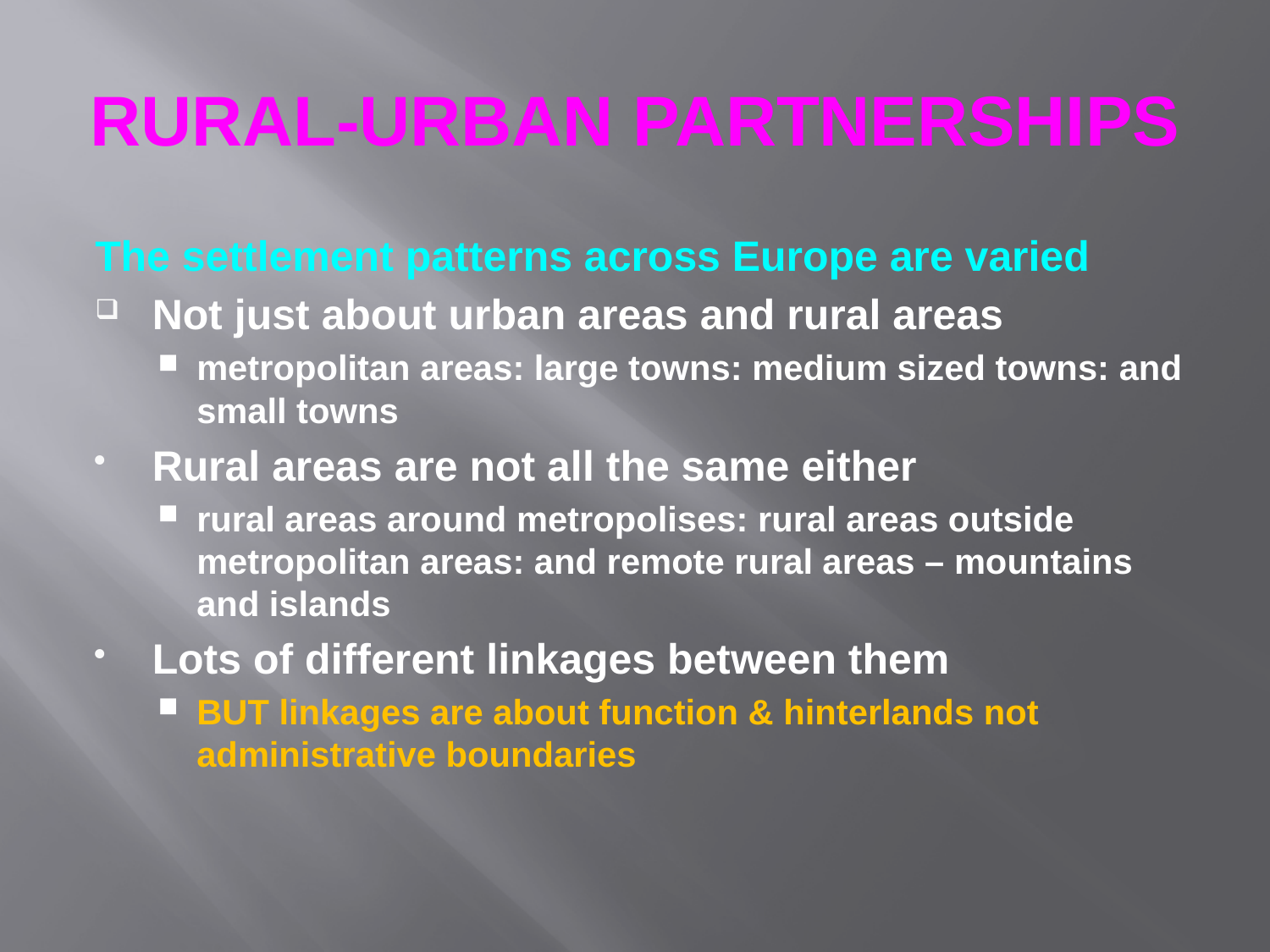

# RURAL-URBAN PARTNERSHIPS
The settlement patterns across Europe are varied
Not just about urban areas and rural areas
metropolitan areas: large towns: medium sized towns: and small towns
Rural areas are not all the same either
rural areas around metropolises: rural areas outside metropolitan areas: and remote rural areas – mountains and islands
Lots of different linkages between them
BUT linkages are about function & hinterlands not administrative boundaries